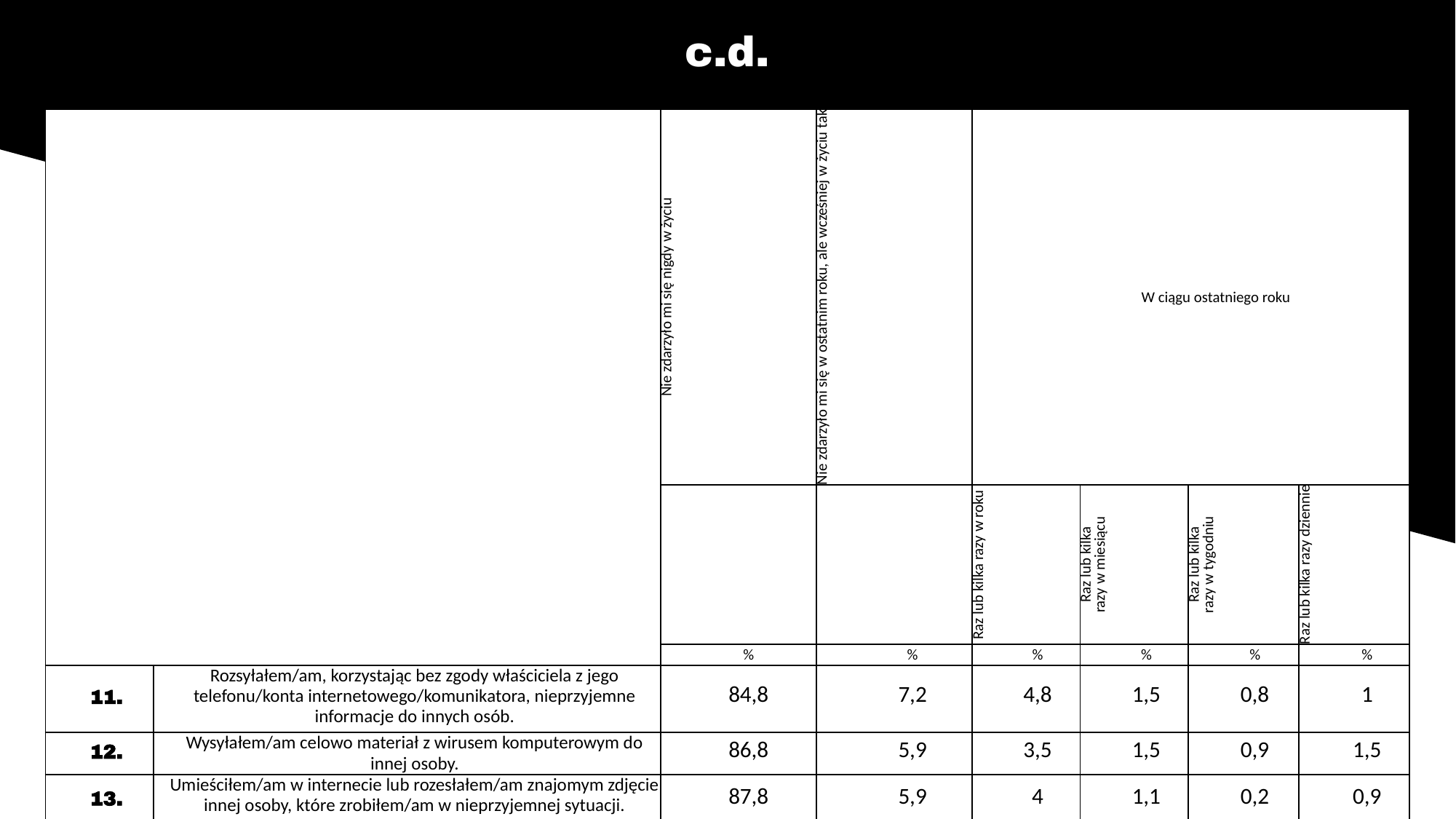

# c.d.
|  |  | Nie zdarzyło mi się nigdy w życiu | Nie zdarzyło mi się w ostatnim roku, ale wcześniej w życiu tak | W ciągu ostatniego roku |  |  |  |
| --- | --- | --- | --- | --- | --- | --- | --- |
|  |  |  |  | Raz lub kilka razy w roku | Raz lub kilka razy w miesiącu | Raz lub kilka razy w tygodniu | Raz lub kilka razy dziennie |
|  |  | % | % | % | % | % | % |
| 11. | Rozsyłałem/am, korzystając bez zgody właściciela z jego telefonu/konta internetowego/komunikatora, nieprzyjemne informacje do innych osób. | 84,8 | 7,2 | 4,8 | 1,5 | 0,8 | 1 |
| 12. | Wysyłałem/am celowo materiał z wirusem komputerowym do innej osoby. | 86,8 | 5,9 | 3,5 | 1,5 | 0,9 | 1,5 |
| 13. | Umieściłem/am w internecie lub rozesłałem/am znajomym zdjęcie innej osoby, które zrobiłem/am w nieprzyjemnej sytuacji. | 87,8 | 5,9 | 4 | 1,1 | 0,2 | 0,9 |
| 14. | Dostałem/am się do poczty internetowej/komunikatora innej osoby i ujawniłem/am jej tajemnice. | 88 | 5,7 | 3,4 | 1 | 0,6 | 1 |
| 15. | Ujawniłem/am w internecie czyjeś prywatne rozmowy/zdjęcia wbrew woli tych osób. | 88,1 | 6,1 | 3,1 | 1,1 | 0,6 | 1 |
| 16. | Przerobiłem/am i umieściłem/am w internecie lub rozesłałem/am znajomym film lub zdjęcie przedstawiające źle inną osobę. | 88,2 | 6,2 | 3,3 | 1,1 | 0,4 | 0,9 |
| 17. | Umieściłem/am w internecie lub rozesłałem/am znajomym film lub zdjęcia osoby, którą wcześniej sprowokowałem/am do dziwnego zachowania. | 90,4 | 4,3 | 2,8 | 0,8 | 0,5 | 1,3 |
| 18. | Wysłałem/am na portal randkowy/towarzyski fałszywe ogłoszenie z danymi innych osób. | 90,6 | 4 | 3 | 1,1 | 0,3 | 1 |
| 19. | Wysyłałem/am wiadomości przez pocztę internetową (e-mail), żeby obrazić/wystraszyć inną osobę. | 91,1 | 4,5 | 1,8 | 1,1 | 0,5 | 1 |
| 20. | Założyłem/am stronę internetową w nieprzyjemny sposób przedstawiającą inną osobę. | 94 | 2,6 | 1,8 | 0,5 | 0,3 | 0,8 |